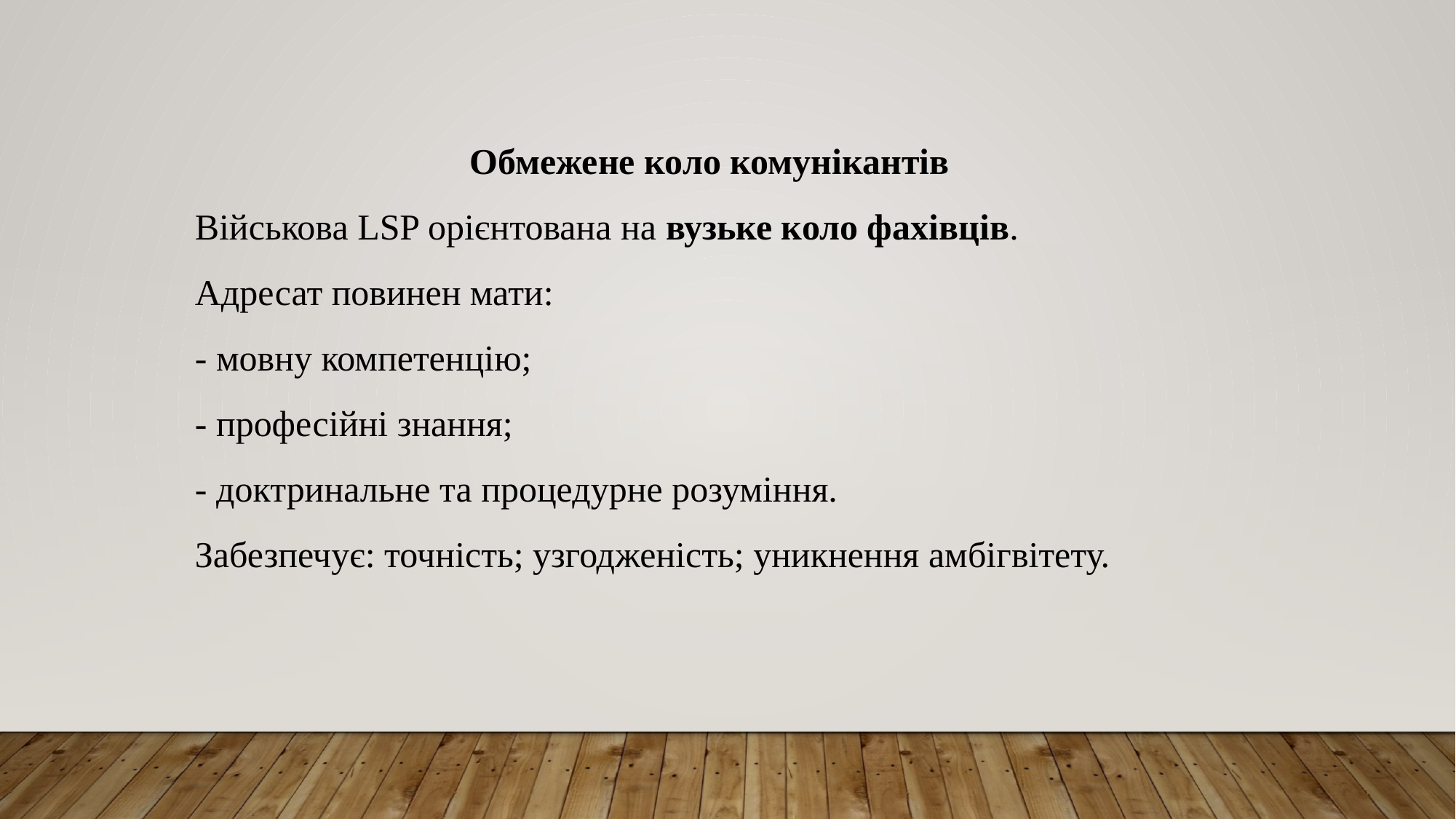

Обмежене коло комунікантів
Військова LSP орієнтована на вузьке коло фахівців.
Адресат повинен мати:
- мовну компетенцію;
- професійні знання;
- доктринальне та процедурне розуміння.
Забезпечує: точність; узгодженість; уникнення амбігвітету.